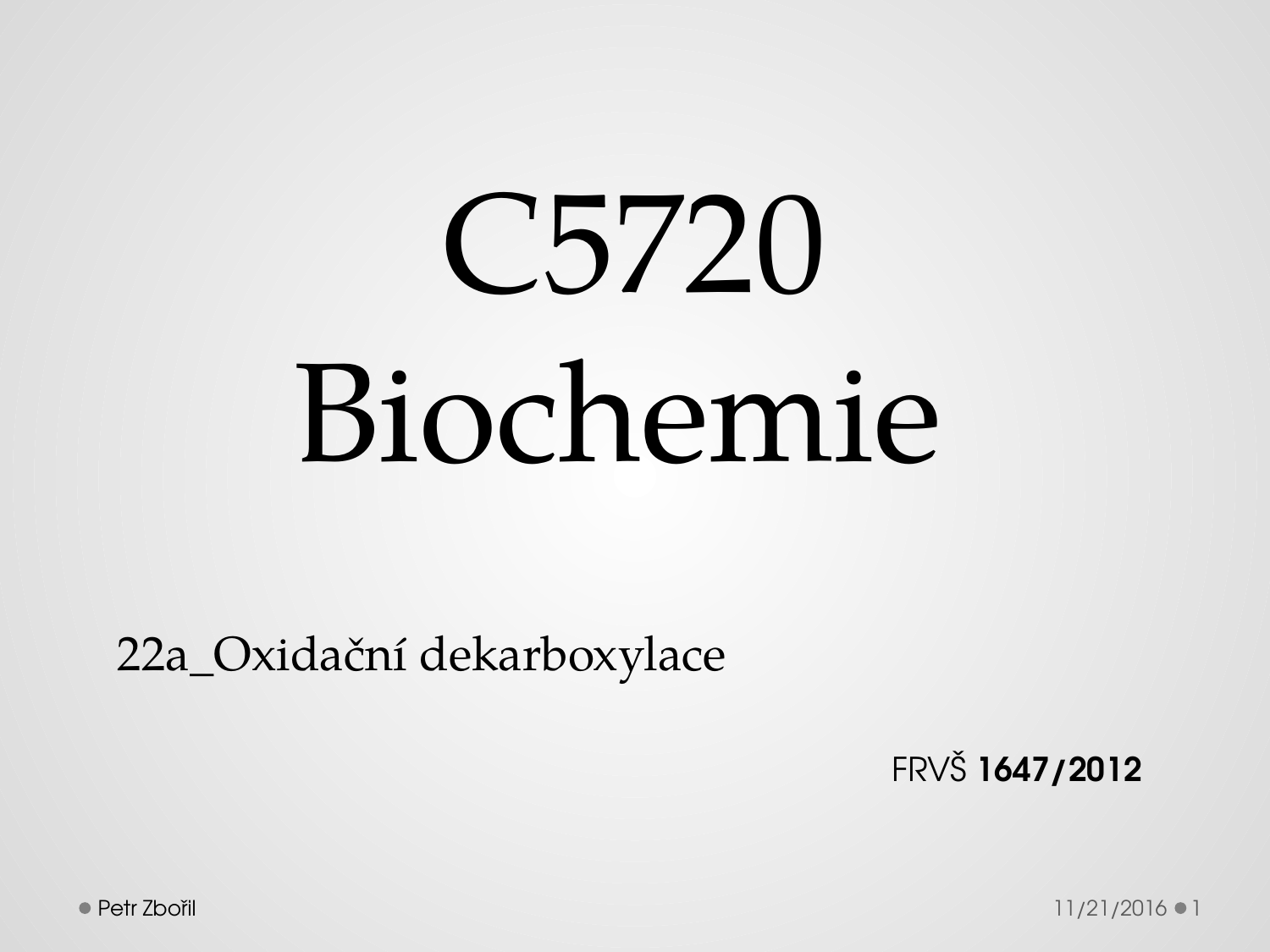

# C5720 Biochemie
22a_Oxidační dekarboxylace

FRVŠ 1647/2012

Petr Zbořil
11/21/2016
1